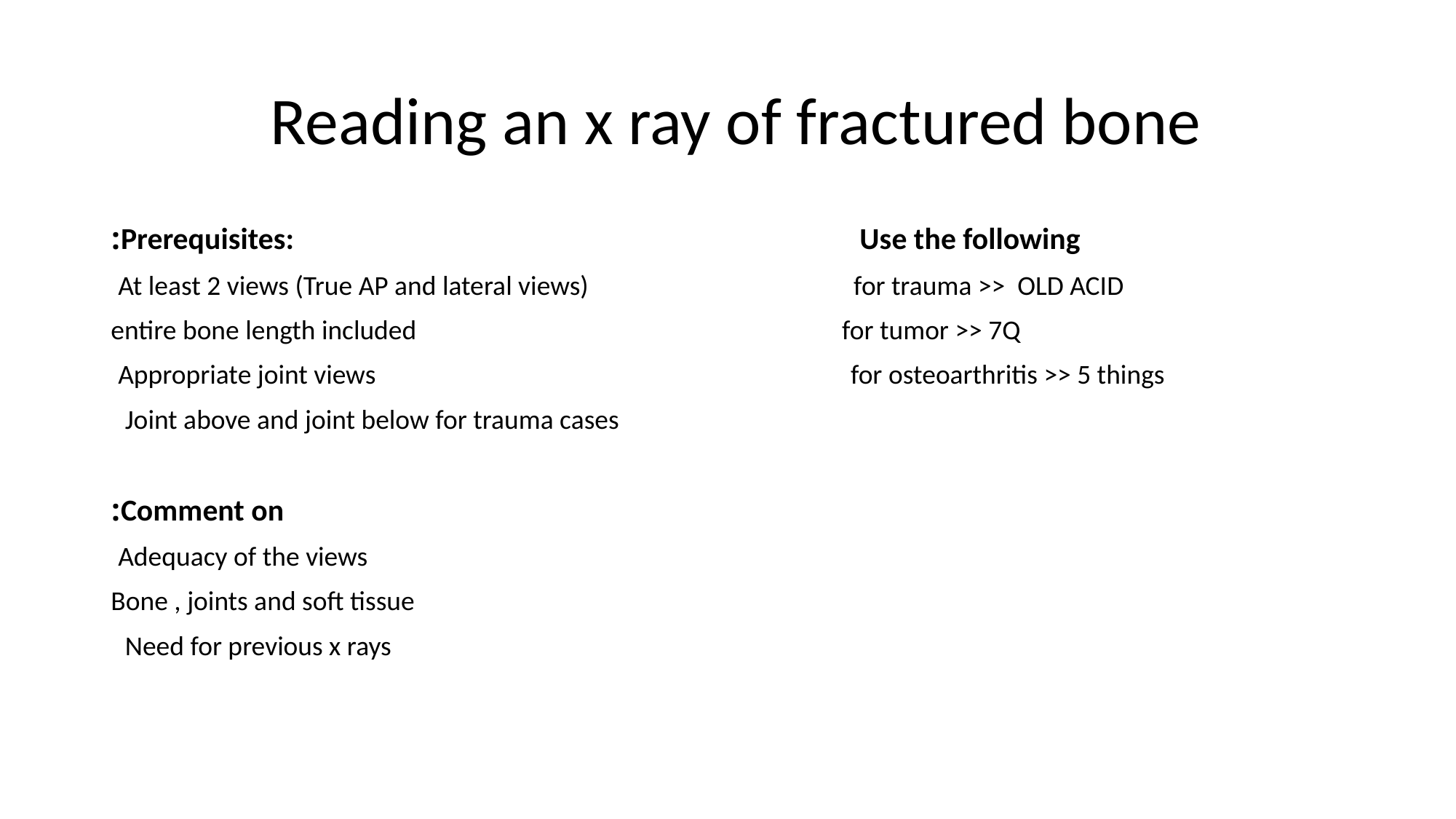

# Reading an x ray of fractured bone
Prerequisites:                                                                                  Use the following:
At least 2 views (True AP and lateral views)                                           for trauma >>  OLD ACID
entire bone length included                                                                     for tumor >> 7Q
Appropriate joint views                                                                             for osteoarthritis >> 5 things
Joint above and joint below for trauma cases

Comment on:
Adequacy of the views
Bone , joints and soft tissue
Need for previous x rays